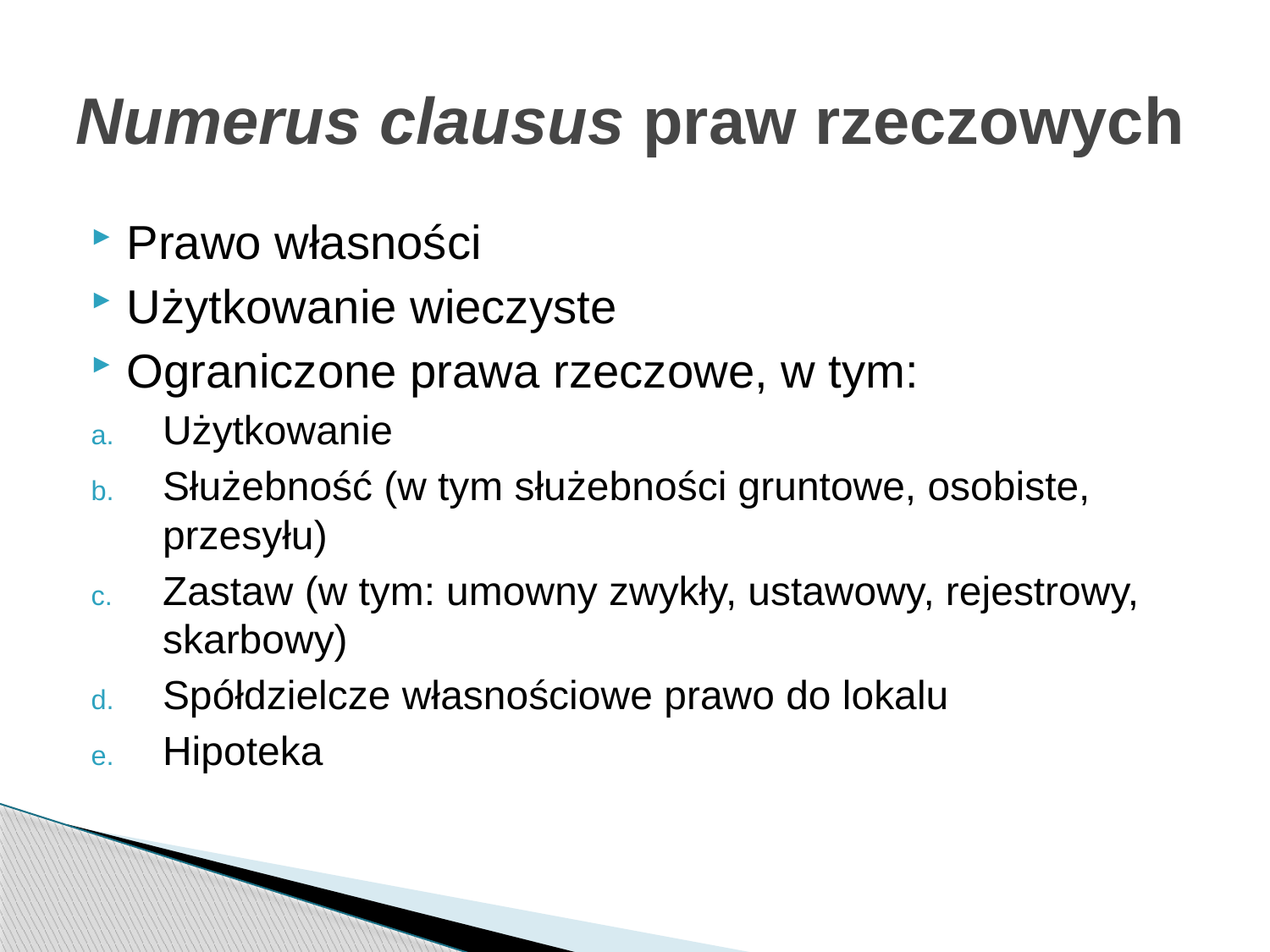

# Numerus clausus praw rzeczowych
Prawo własności
Użytkowanie wieczyste
Ograniczone prawa rzeczowe, w tym:
Użytkowanie
Służebność (w tym służebności gruntowe, osobiste, przesyłu)
Zastaw (w tym: umowny zwykły, ustawowy, rejestrowy, skarbowy)
Spółdzielcze własnościowe prawo do lokalu
Hipoteka